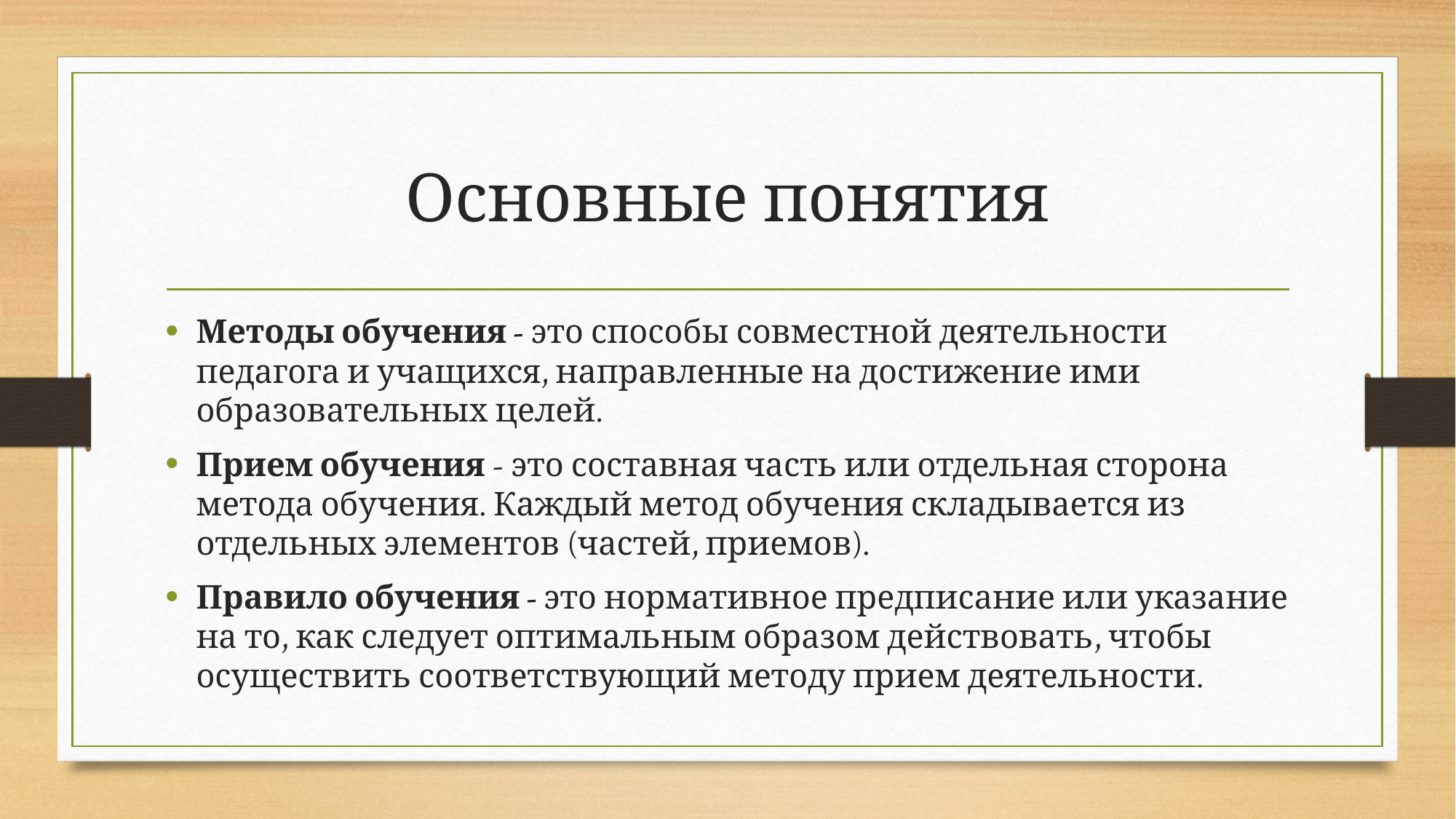

# Основные понятия
Методы обучения - это способы совместной деятельности педагога и учащихся, направленные на достижение ими образовательных целей.
Прием обучения - это составная часть или отдельная сторона метода обучения. Каждый метод обучения складывается из отдельных элементов (частей, приемов).
Правило обучения - это нормативное предписание или указание на то, как следует оптимальным образом действовать, чтобы осуществить соответствующий методу прием деятельности.